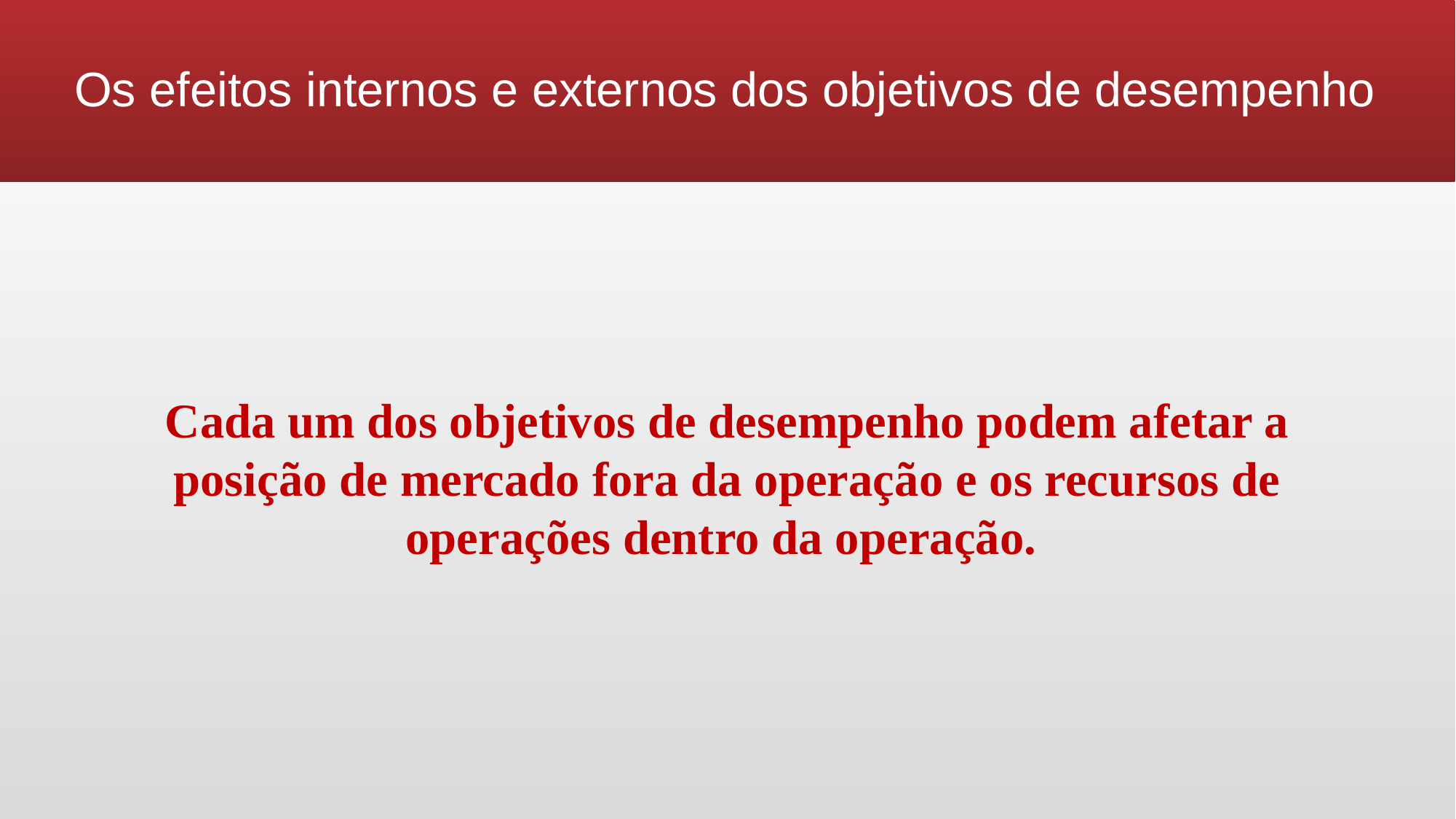

# Os efeitos internos e externos dos objetivos de desempenho
Cada um dos objetivos de desempenho podem afetar a posição de mercado fora da operação e os recursos de operações dentro da operação.